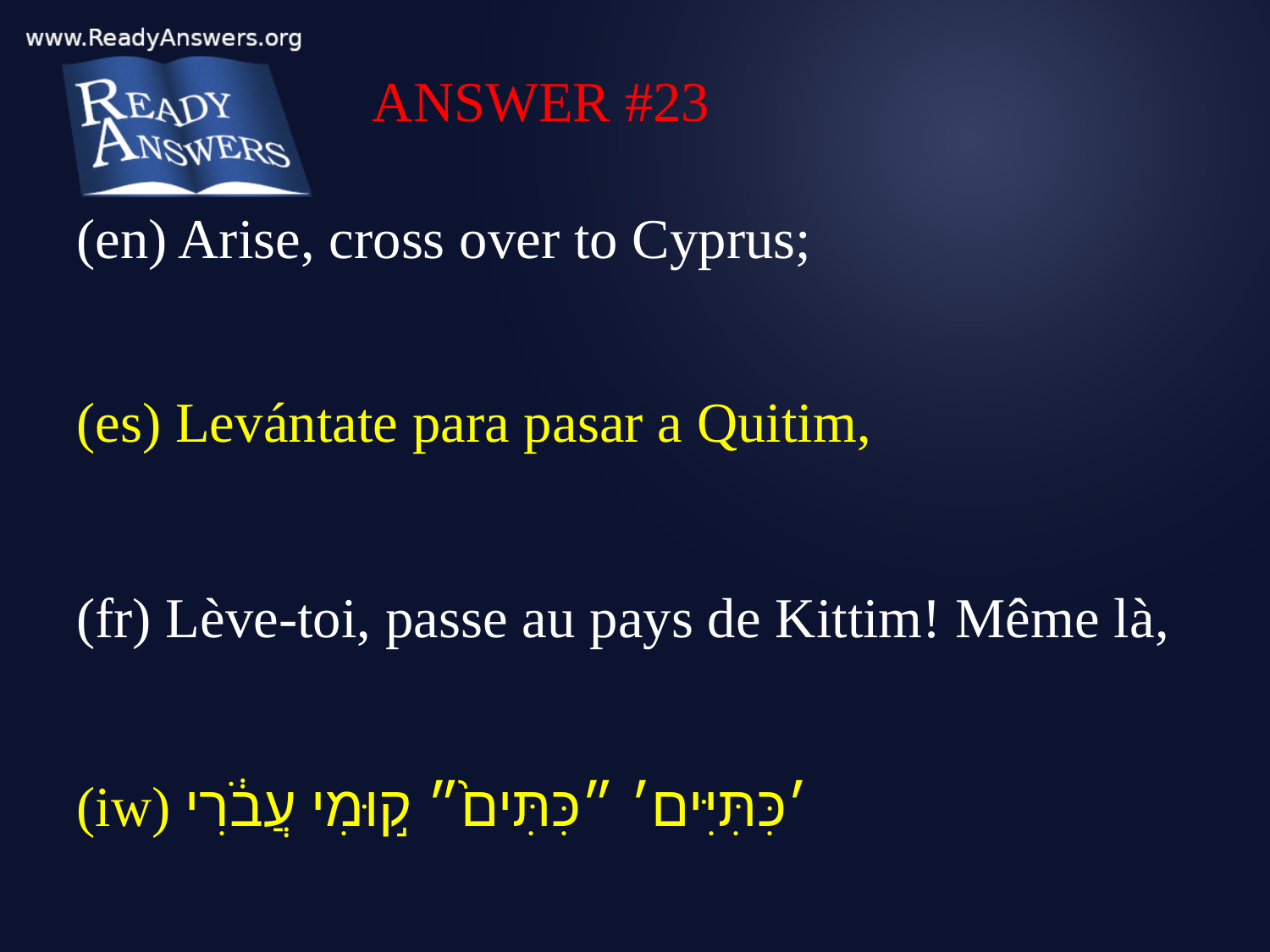

ANSWER #23
(en) Arise, cross over to Cyprus;
(es) Levántate para pasar a Quitim,
(fr) Lève-toi, passe au pays de Kittim! Même là,
(iw) ׳כִּתִּיִּים׳ ״כִּתִּים֙״ ק֣וּמִי עֲבֹ֔רִי